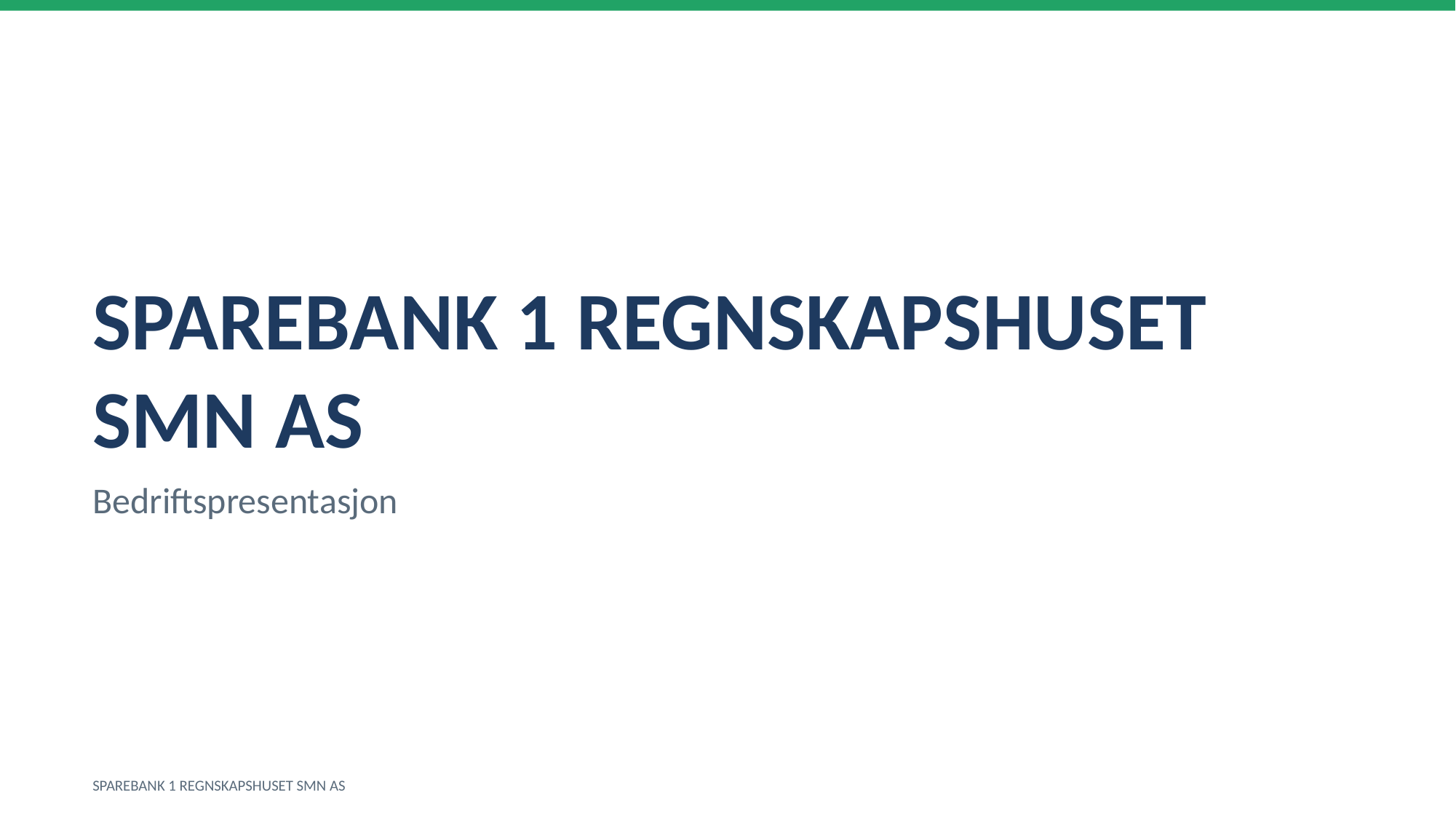

SPAREBANK 1 REGNSKAPSHUSET SMN AS
Bedriftspresentasjon
SPAREBANK 1 REGNSKAPSHUSET SMN AS